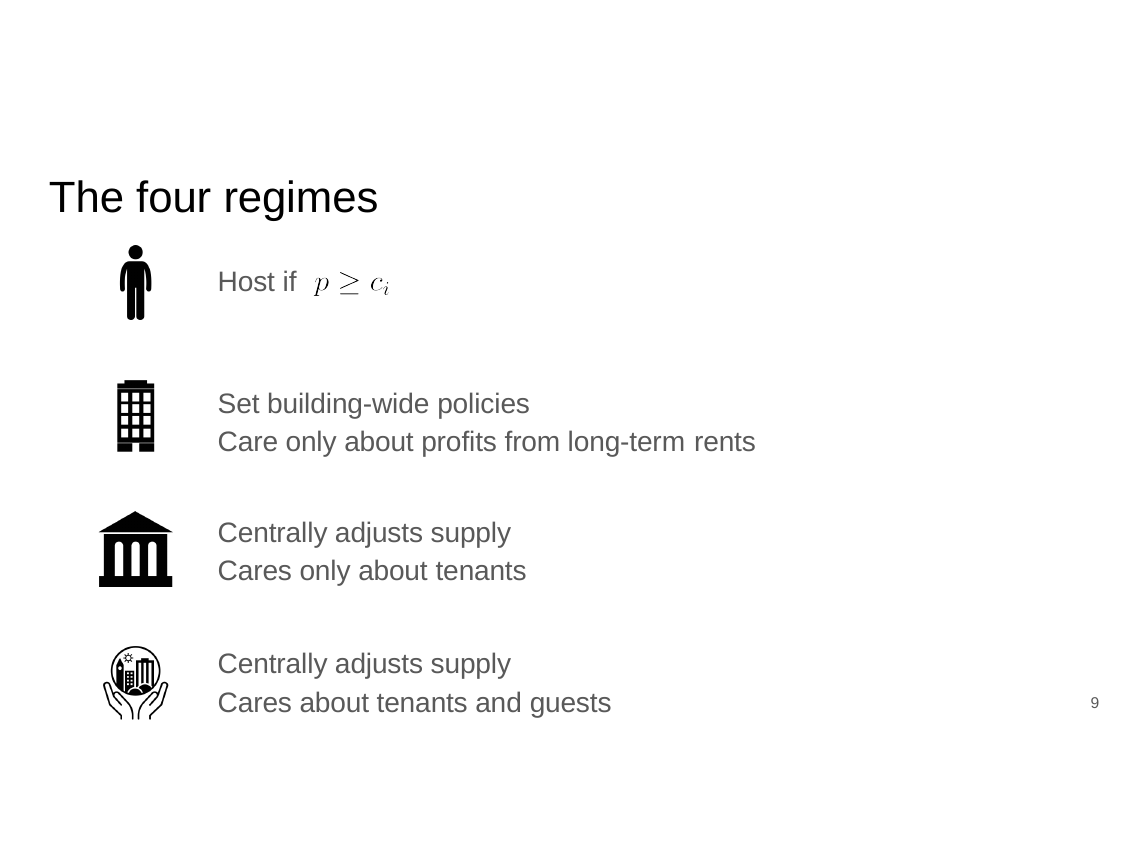

# The four regimes

Host if

Set building-wide policies
Care only about profits from long-term rents

Centrally adjusts supply  Cares only about tenants

Centrally adjusts supply
Cares about tenants and guests
9